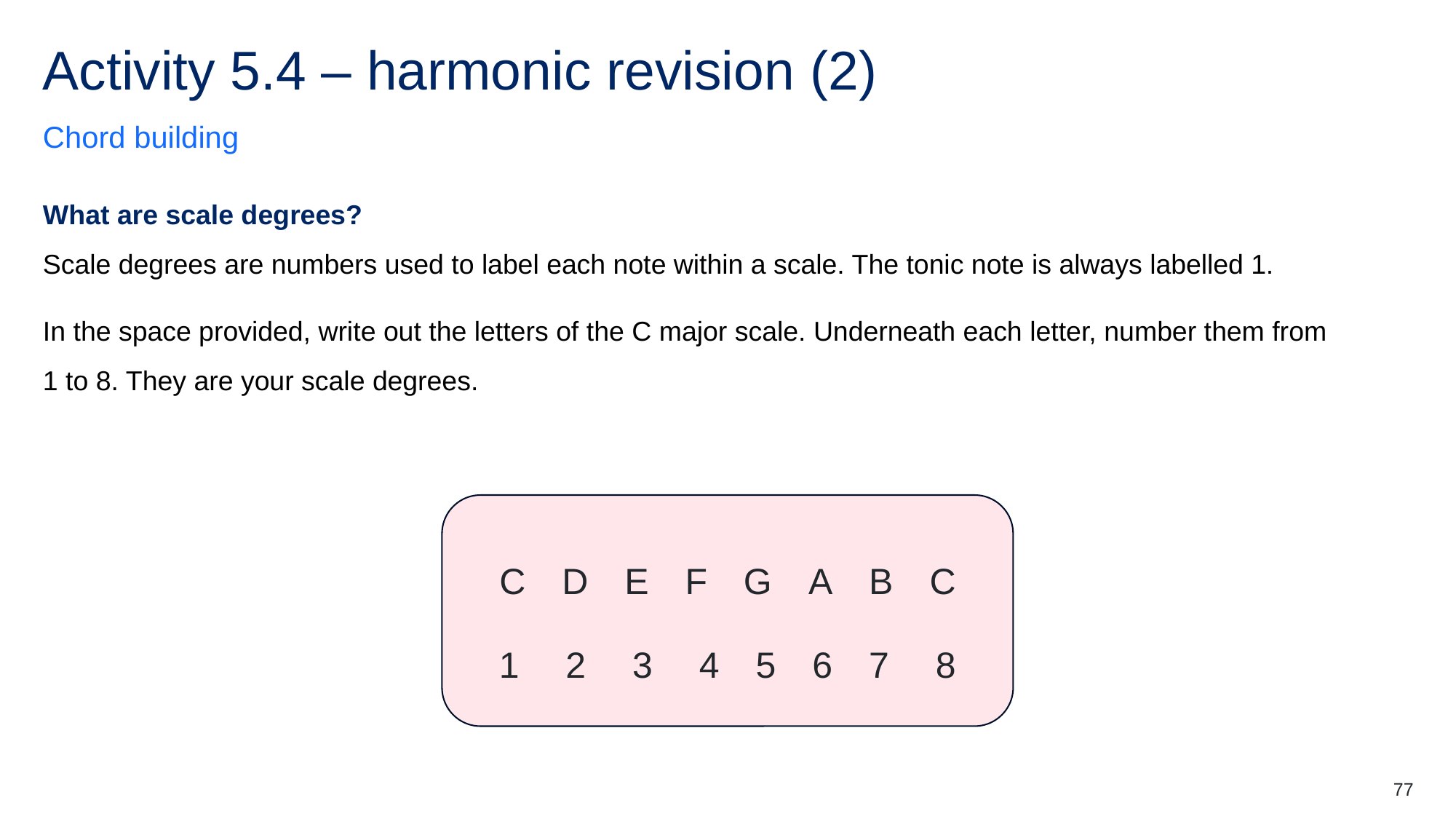

# Activity 5.4 – harmonic revision (2)
Chord building
What are scale degrees?
Scale degrees are numbers used to label each note within a scale. The tonic note is always labelled 1.
In the space provided, write out the letters of the C major scale. Underneath each letter, number them from 1 to 8. They are your scale degrees.

C D E F​​​​ G A​ B C
1  2  3  4 5 6 7  8
77